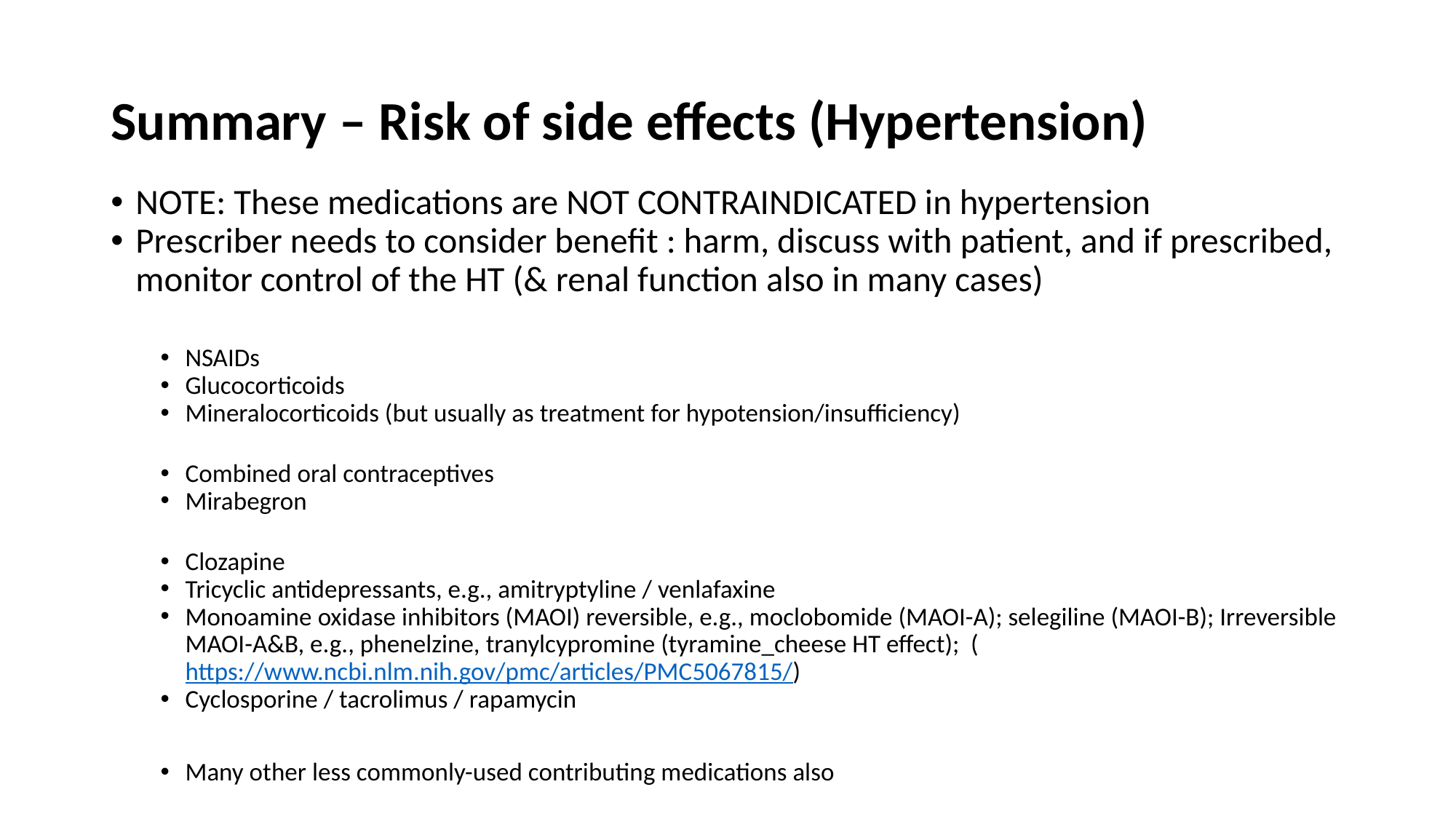

# Summary – Risk of side effects (Hypertension)
NOTE: These medications are NOT CONTRAINDICATED in hypertension
Prescriber needs to consider benefit : harm, discuss with patient, and if prescribed, monitor control of the HT (& renal function also in many cases)

NSAIDs
Glucocorticoids
Mineralocorticoids (but usually as treatment for hypotension/insufficiency)

Combined oral contraceptives
Mirabegron

Clozapine
Tricyclic antidepressants, e.g., amitryptyline / venlafaxine
Monoamine oxidase inhibitors (MAOI) reversible, e.g., moclobomide (MAOI-A); selegiline (MAOI-B); Irreversible MAOI-A&B, e.g., phenelzine, tranylcypromine (tyramine_cheese HT effect);  (https://www.ncbi.nlm.nih.gov/pmc/articles/PMC5067815/)
Cyclosporine / tacrolimus / rapamycin

Many other less commonly-used contributing medications also